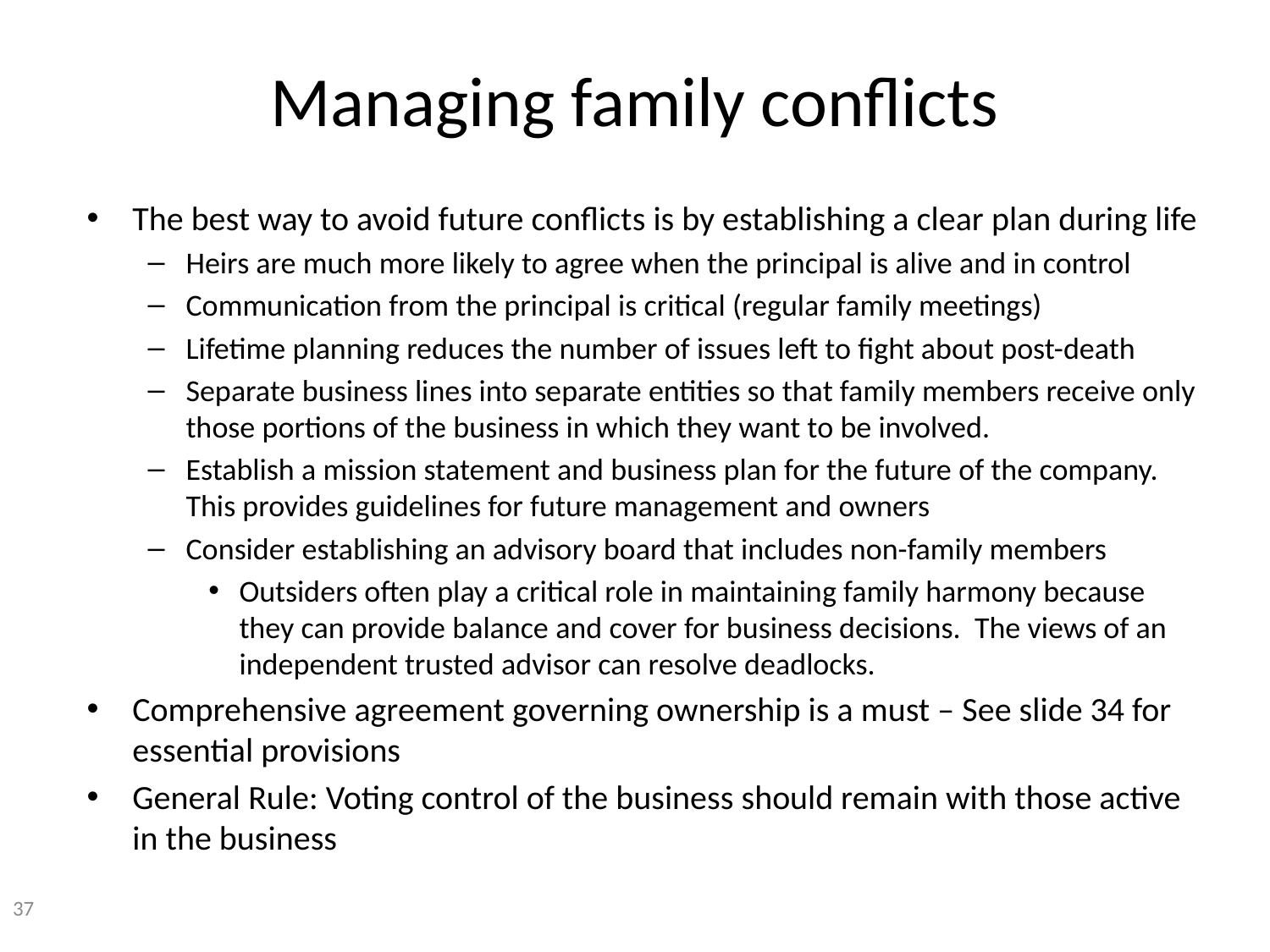

# Managing family conflicts
The best way to avoid future conflicts is by establishing a clear plan during life
Heirs are much more likely to agree when the principal is alive and in control
Communication from the principal is critical (regular family meetings)
Lifetime planning reduces the number of issues left to fight about post-death
Separate business lines into separate entities so that family members receive only those portions of the business in which they want to be involved.
Establish a mission statement and business plan for the future of the company.  This provides guidelines for future management and owners
Consider establishing an advisory board that includes non-family members
Outsiders often play a critical role in maintaining family harmony because they can provide balance and cover for business decisions.  The views of an independent trusted advisor can resolve deadlocks.
Comprehensive agreement governing ownership is a must – See slide 34 for essential provisions
General Rule: Voting control of the business should remain with those active in the business
37